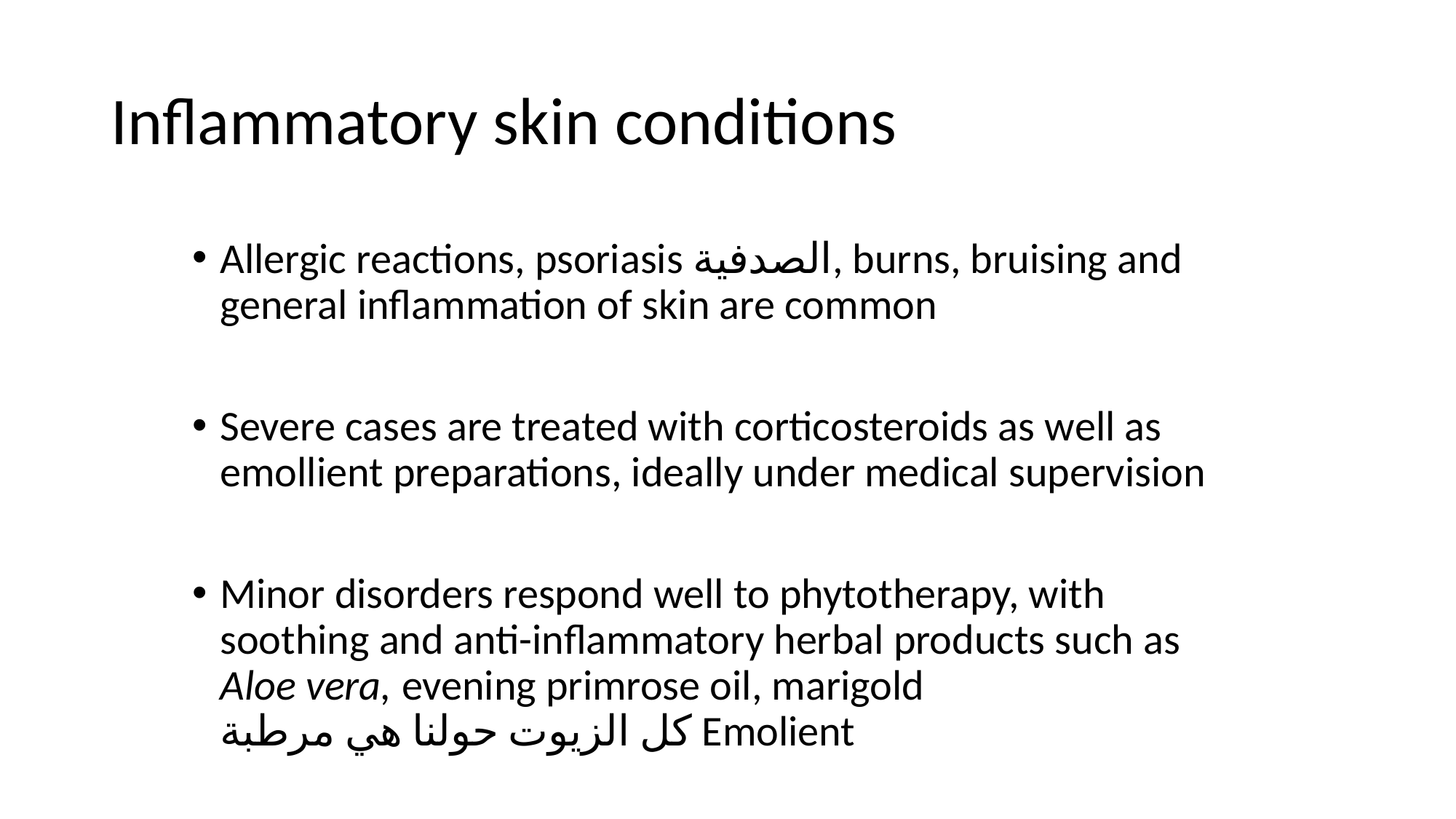

# Inflammatory skin conditions
Allergic reactions, psoriasis الصدفية, burns, bruising and general inflammation of skin are common

Severe cases are treated with corticosteroids as well as emollient preparations, ideally under medical supervision

Minor disorders respond well to phytotherapy, with soothing and anti-inflammatory herbal products such as Aloe vera, evening primrose oil, marigold
كل الزيوت حولنا هي مرطبة Emolient